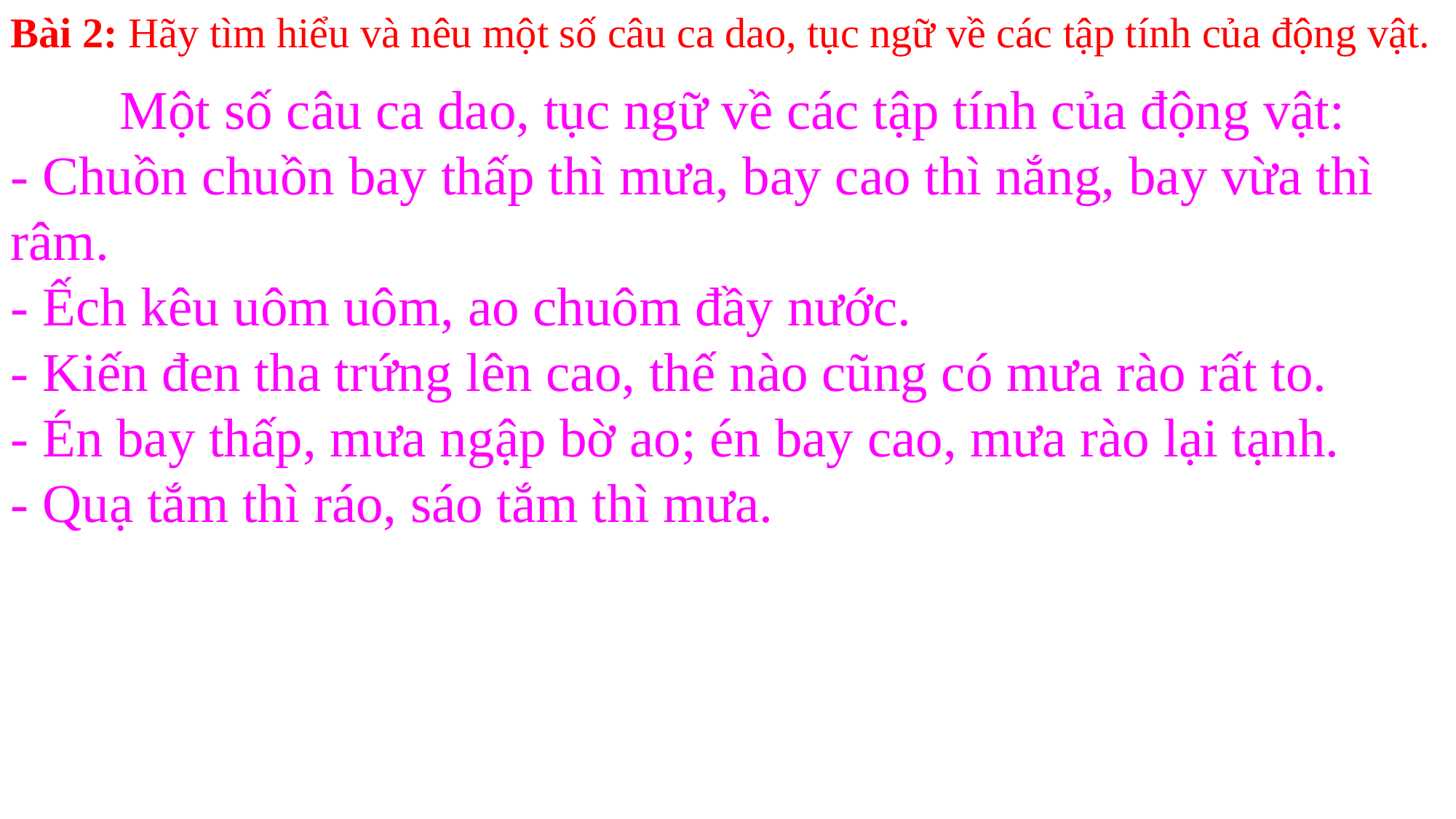

Bài 2: Hãy tìm hiểu và nêu một số câu ca dao, tục ngữ về các tập tính của động vật.
	Một số câu ca dao, tục ngữ về các tập tính của động vật:
- Chuồn chuồn bay thấp thì mưa, bay cao thì nắng, bay vừa thì râm.
- Ếch kêu uôm uôm, ao chuôm đầy nước.
- Kiến đen tha trứng lên cao, thế nào cũng có mưa rào rất to.
- Én bay thấp, mưa ngập bờ ao; én bay cao, mưa rào lại tạnh.
- Quạ tắm thì ráo, sáo tắm thì mưa.